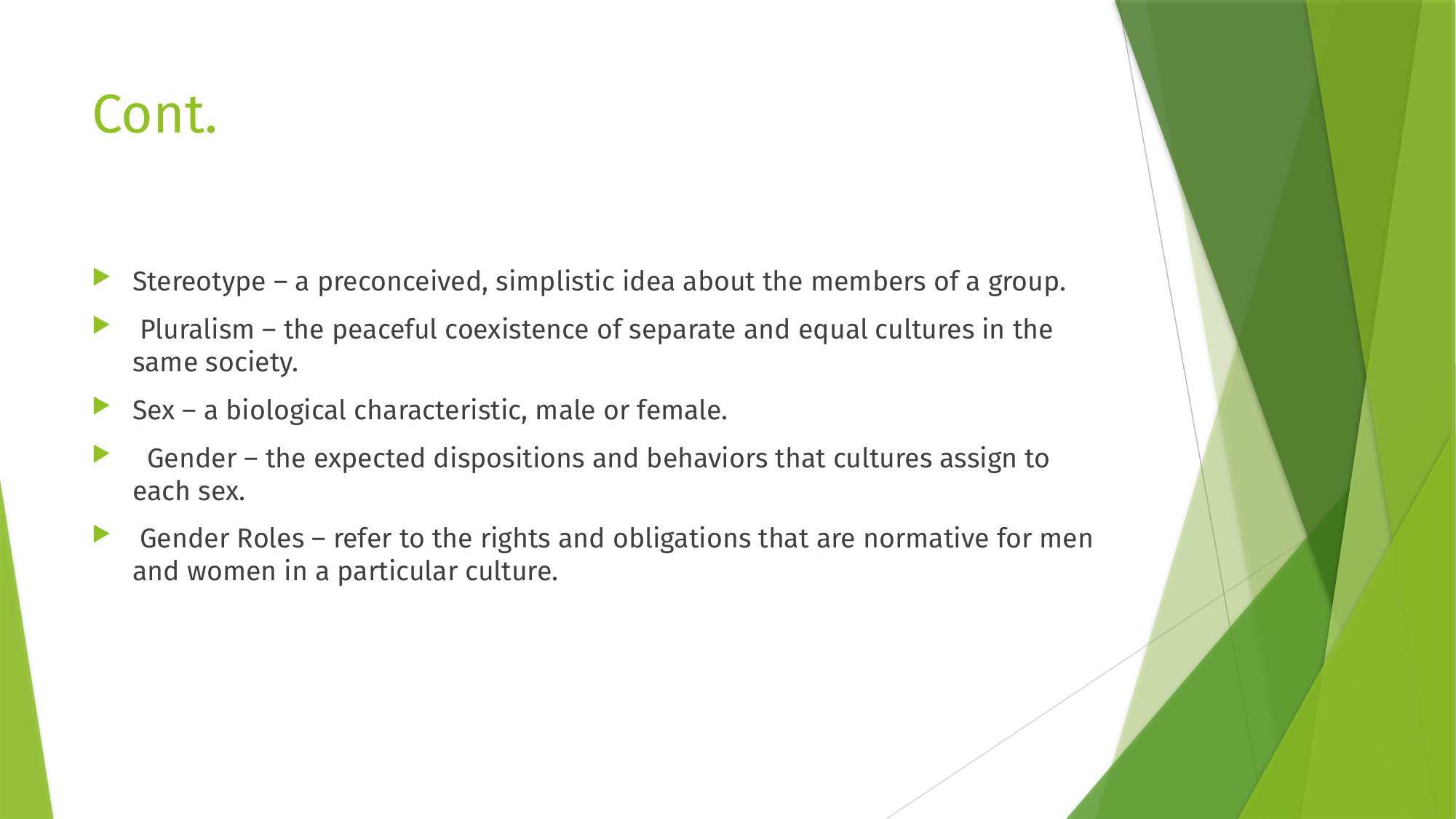

# Cont.
Stereotype – a preconceived, simplistic idea about the members of a group.
 Pluralism – the peaceful coexistence of separate and equal cultures in the same society.
Sex – a biological characteristic, male or female.
  Gender – the expected dispositions and behaviors that cultures assign to each sex.
 Gender Roles – refer to the rights and obligations that are normative for men and women in a particular culture.